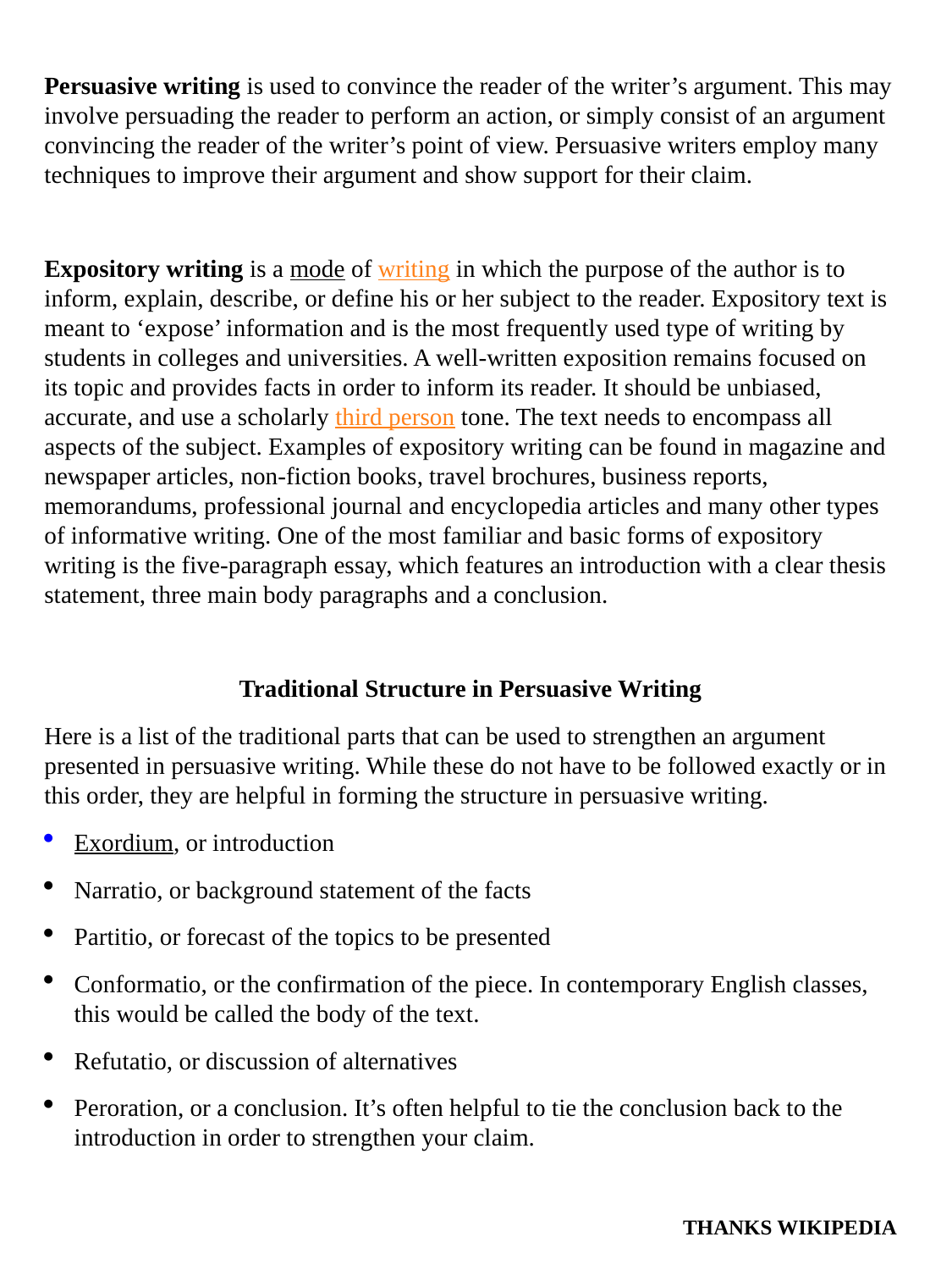

Persuasive writing is used to convince the reader of the writer’s argument. This may involve persuading the reader to perform an action, or simply consist of an argument convincing the reader of the writer’s point of view. Persuasive writers employ many techniques to improve their argument and show support for their claim.

Expository writing is a mode of writing in which the purpose of the author is to inform, explain, describe, or define his or her subject to the reader. Expository text is meant to ‘expose’ information and is the most frequently used type of writing by students in colleges and universities. A well-written exposition remains focused on its topic and provides facts in order to inform its reader. It should be unbiased, accurate, and use a scholarly third person tone. The text needs to encompass all aspects of the subject. Examples of expository writing can be found in magazine and newspaper articles, non-fiction books, travel brochures, business reports, memorandums, professional journal and encyclopedia articles and many other types of informative writing. One of the most familiar and basic forms of expository writing is the five-paragraph essay, which features an introduction with a clear thesis statement, three main body paragraphs and a conclusion.

Traditional Structure in Persuasive Writing
Here is a list of the traditional parts that can be used to strengthen an argument presented in persuasive writing. While these do not have to be followed exactly or in this order, they are helpful in forming the structure in persuasive writing.
Exordium, or introduction
Narratio, or background statement of the facts
Partitio, or forecast of the topics to be presented
Conformatio, or the confirmation of the piece. In contemporary English classes, this would be called the body of the text.
Refutatio, or discussion of alternatives
Peroration, or a conclusion. It’s often helpful to tie the conclusion back to the     introduction in order to strengthen your claim.

THANKS WIKIPEDIA